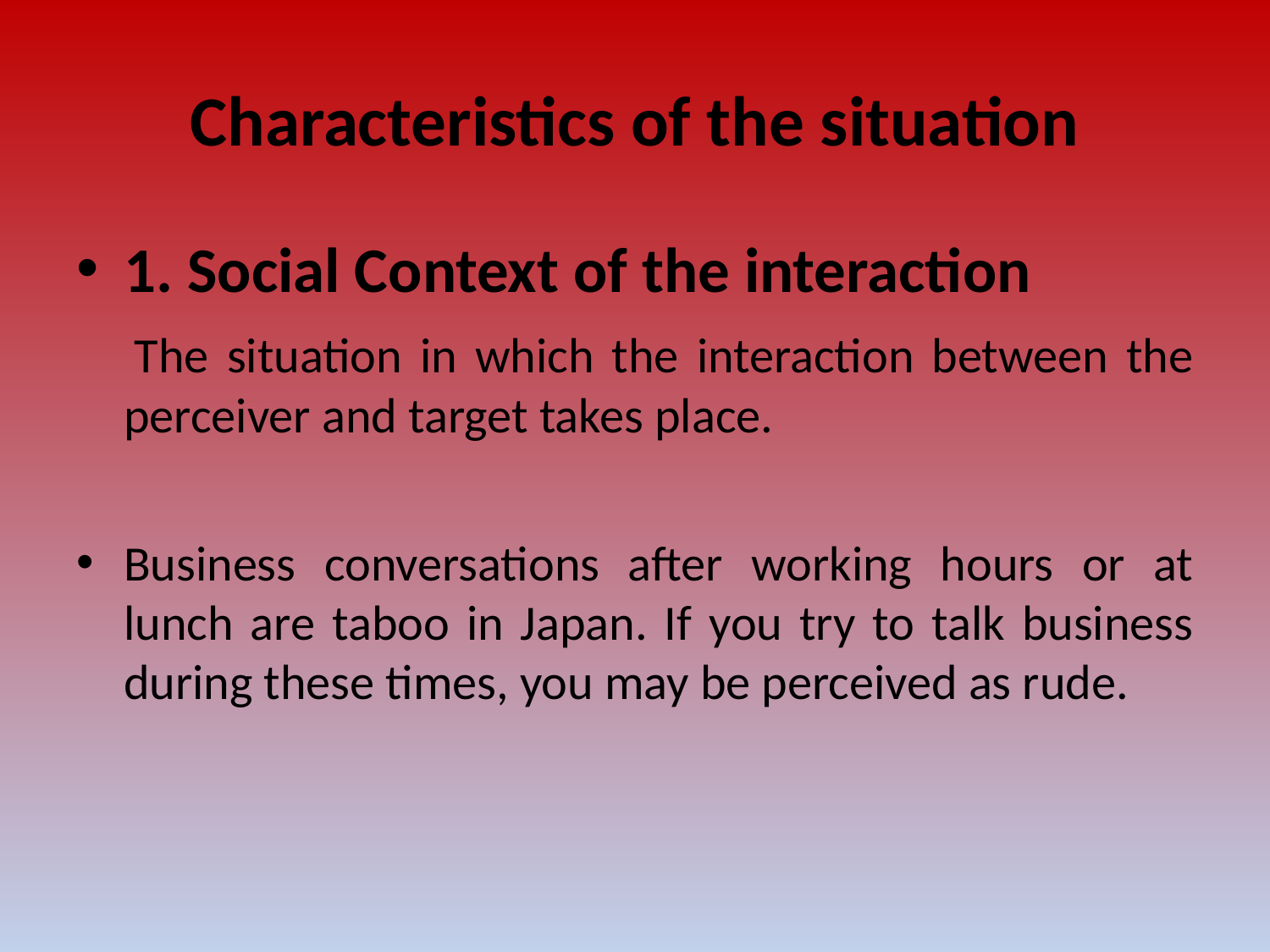

# Characteristics of the situation
1. Social Context of the interaction
   The situation in which the interaction between the perceiver and target takes place.

Business conversations after working hours or at lunch are taboo in Japan. If you try to talk business during these times, you may be perceived as rude.